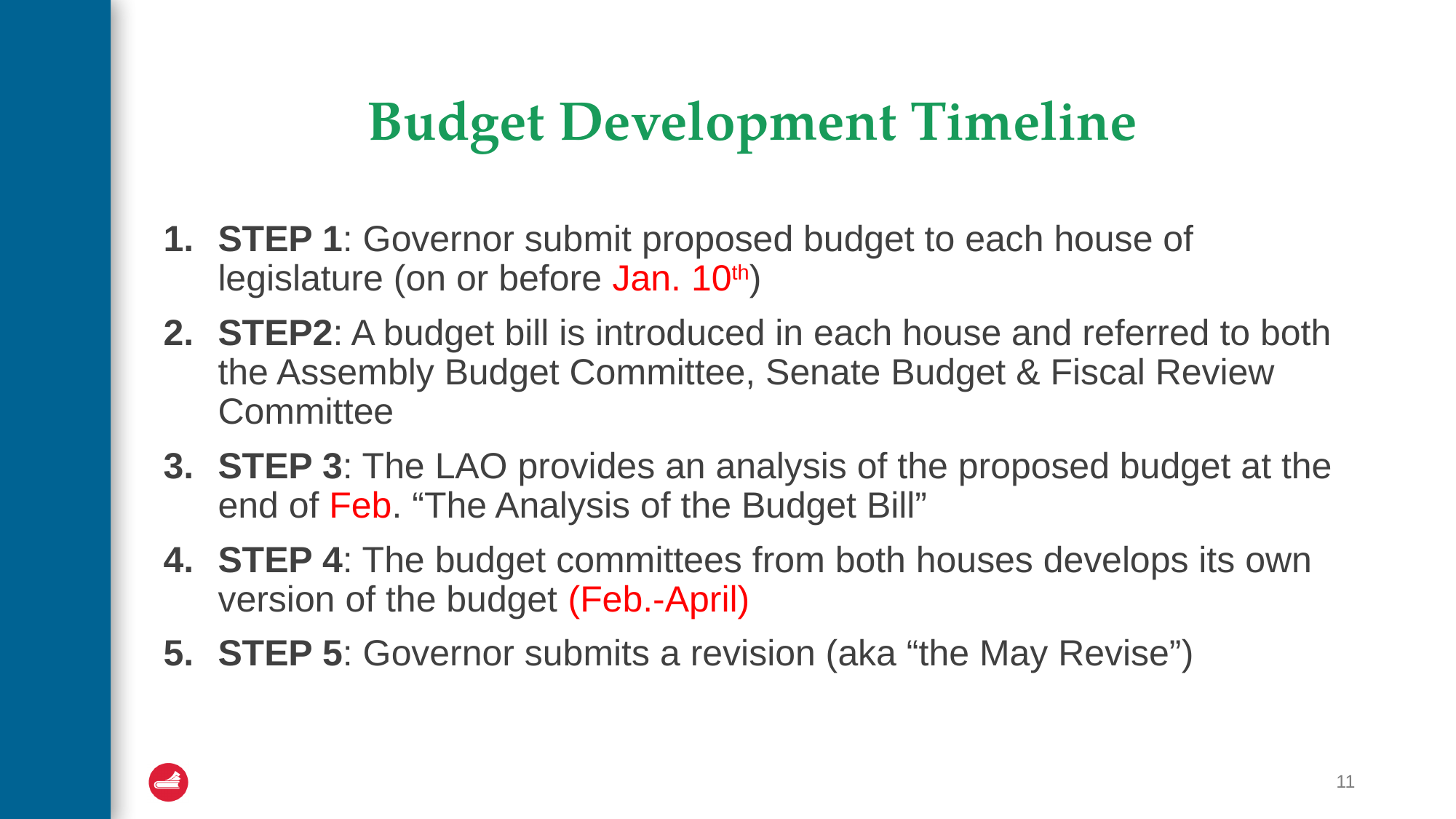

# Budget Development Timeline
STEP 1: Governor submit proposed budget to each house of legislature (on or before Jan. 10th)
STEP2: A budget bill is introduced in each house and referred to both the Assembly Budget Committee, Senate Budget & Fiscal Review Committee
STEP 3: The LAO provides an analysis of the proposed budget at the end of Feb. “The Analysis of the Budget Bill”
STEP 4: The budget committees from both houses develops its own version of the budget (Feb.-April)
STEP 5: Governor submits a revision (aka “the May Revise”)

11